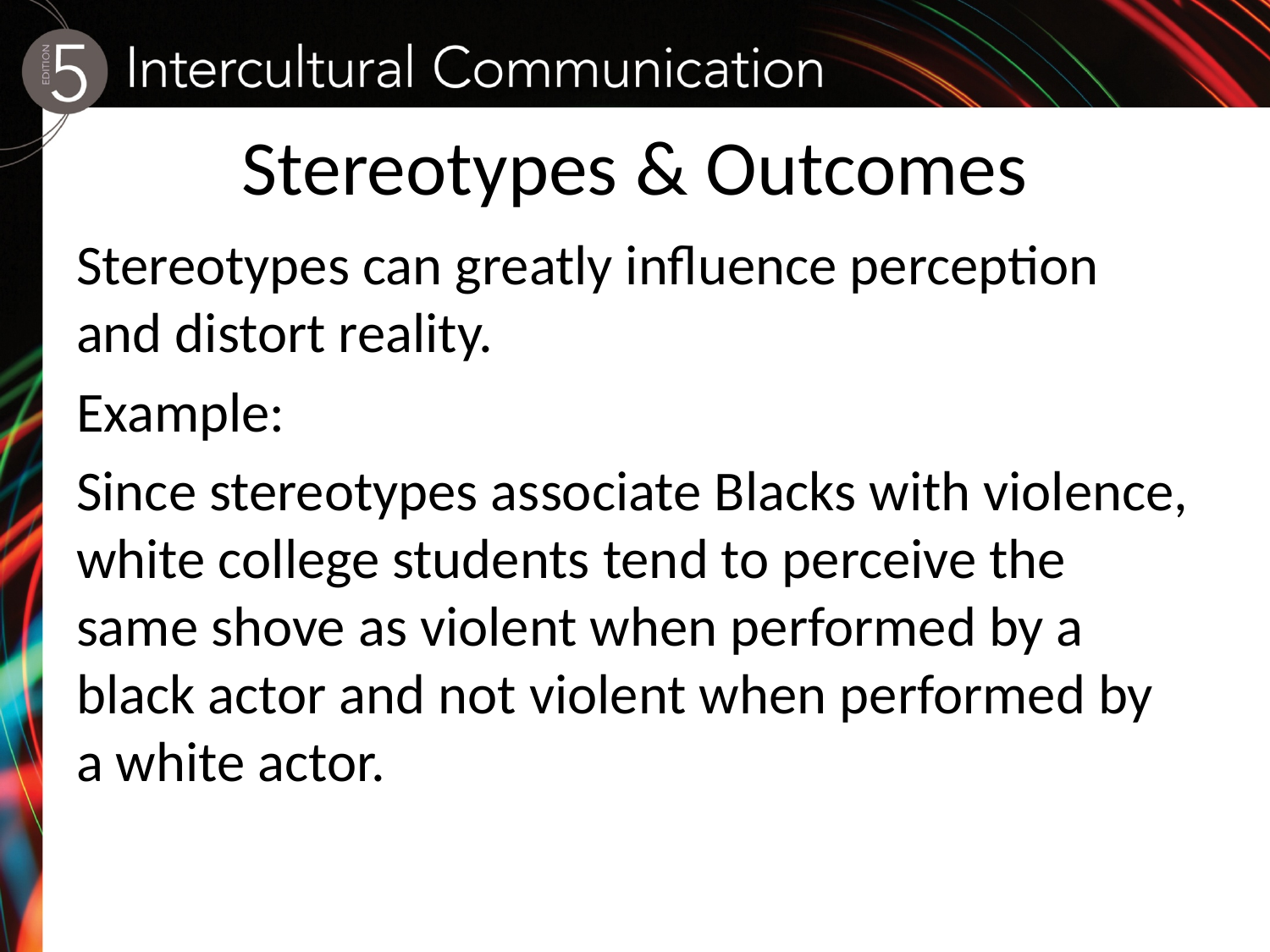

# Stereotypes & Outcomes
Stereotypes can greatly influence perception and distort reality.
Example:
Since stereotypes associate Blacks with violence, white college students tend to perceive the same shove as violent when performed by a black actor and not violent when performed by a white actor.